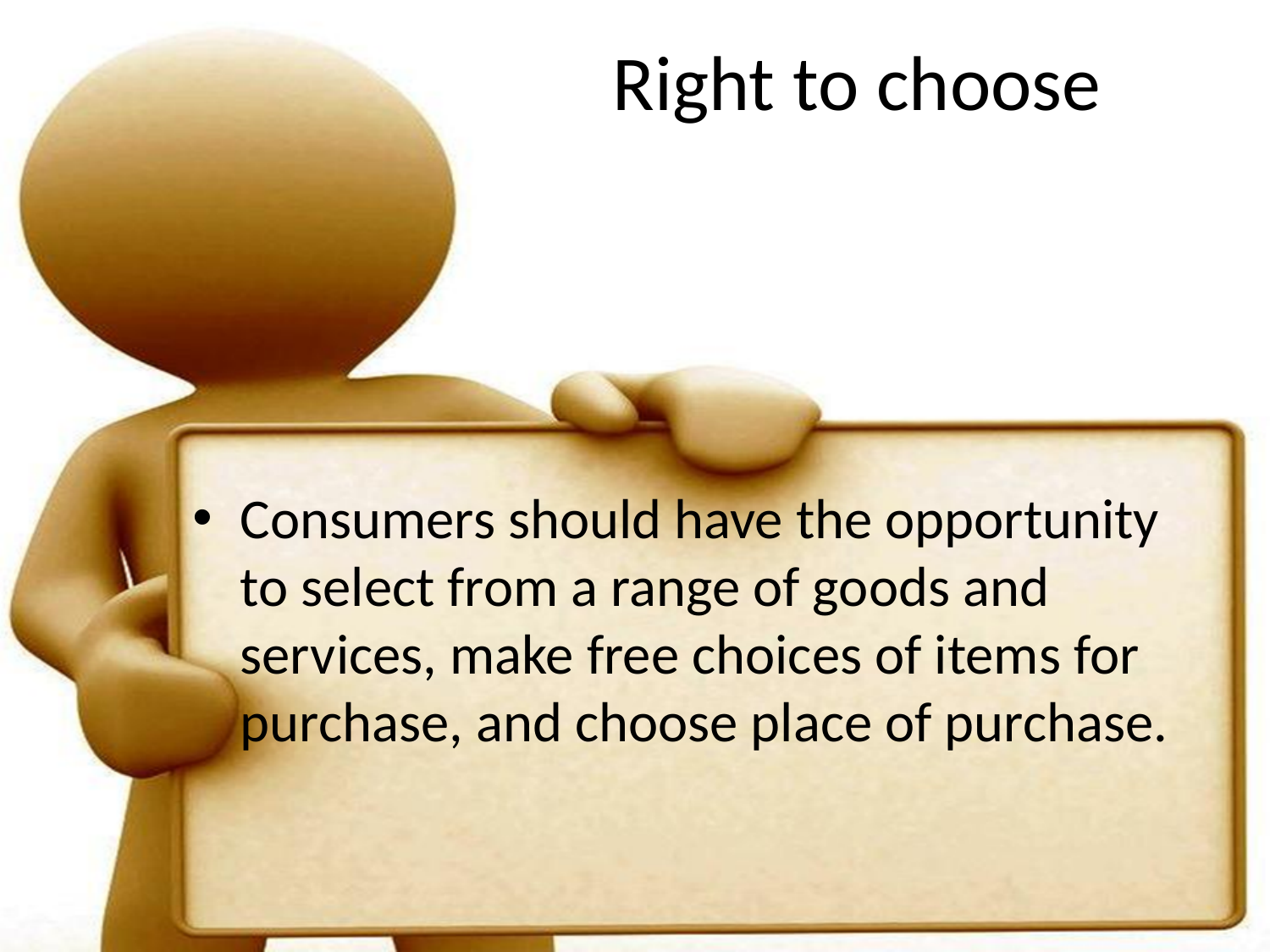

# Right to choose
Consumers should have the opportunity to select from a range of goods and services, make free choices of items for purchase, and choose place of purchase.